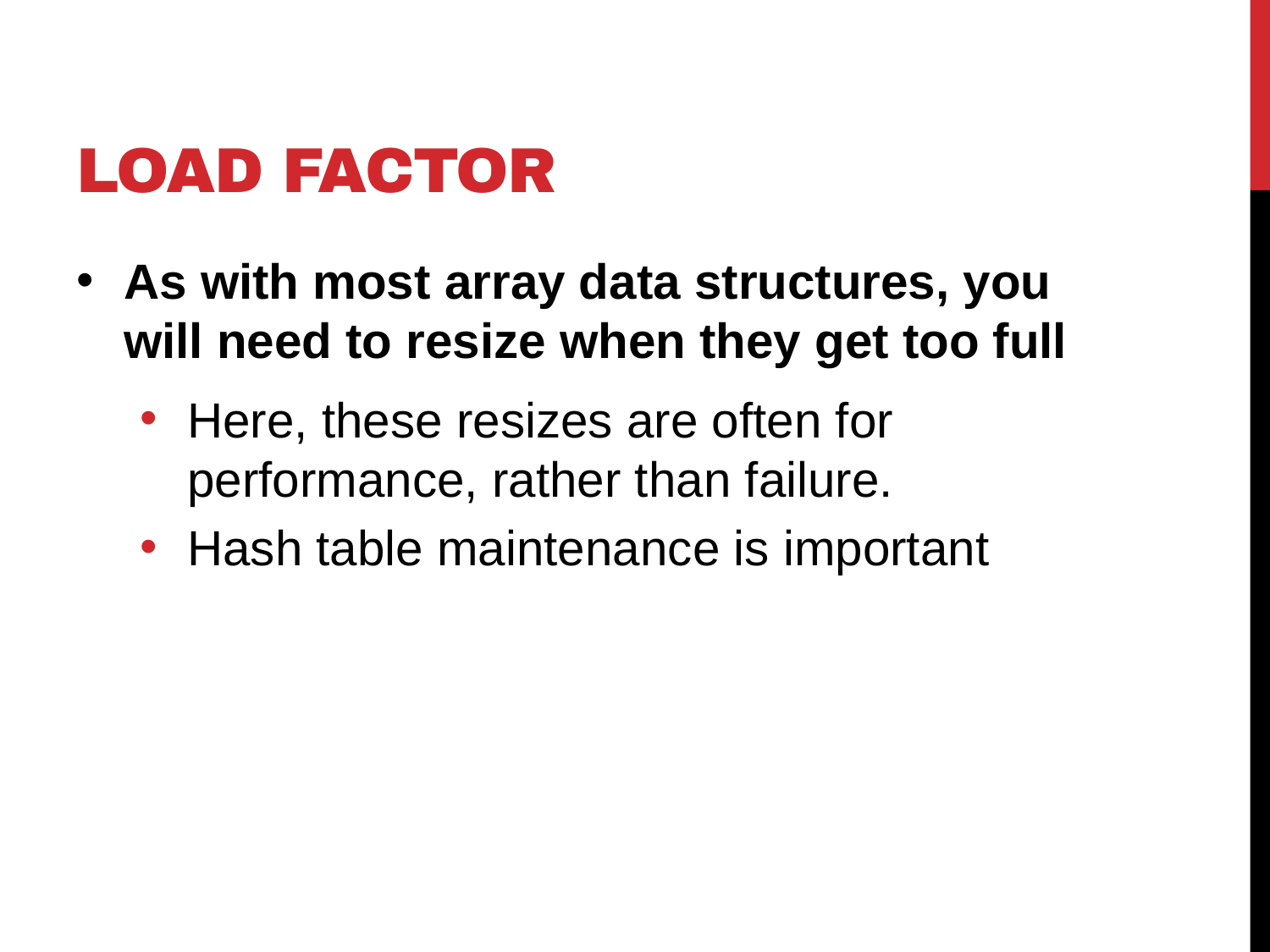

# Load Factor
As with most array data structures, you will need to resize when they get too full
Here, these resizes are often for performance, rather than failure.
Hash table maintenance is important